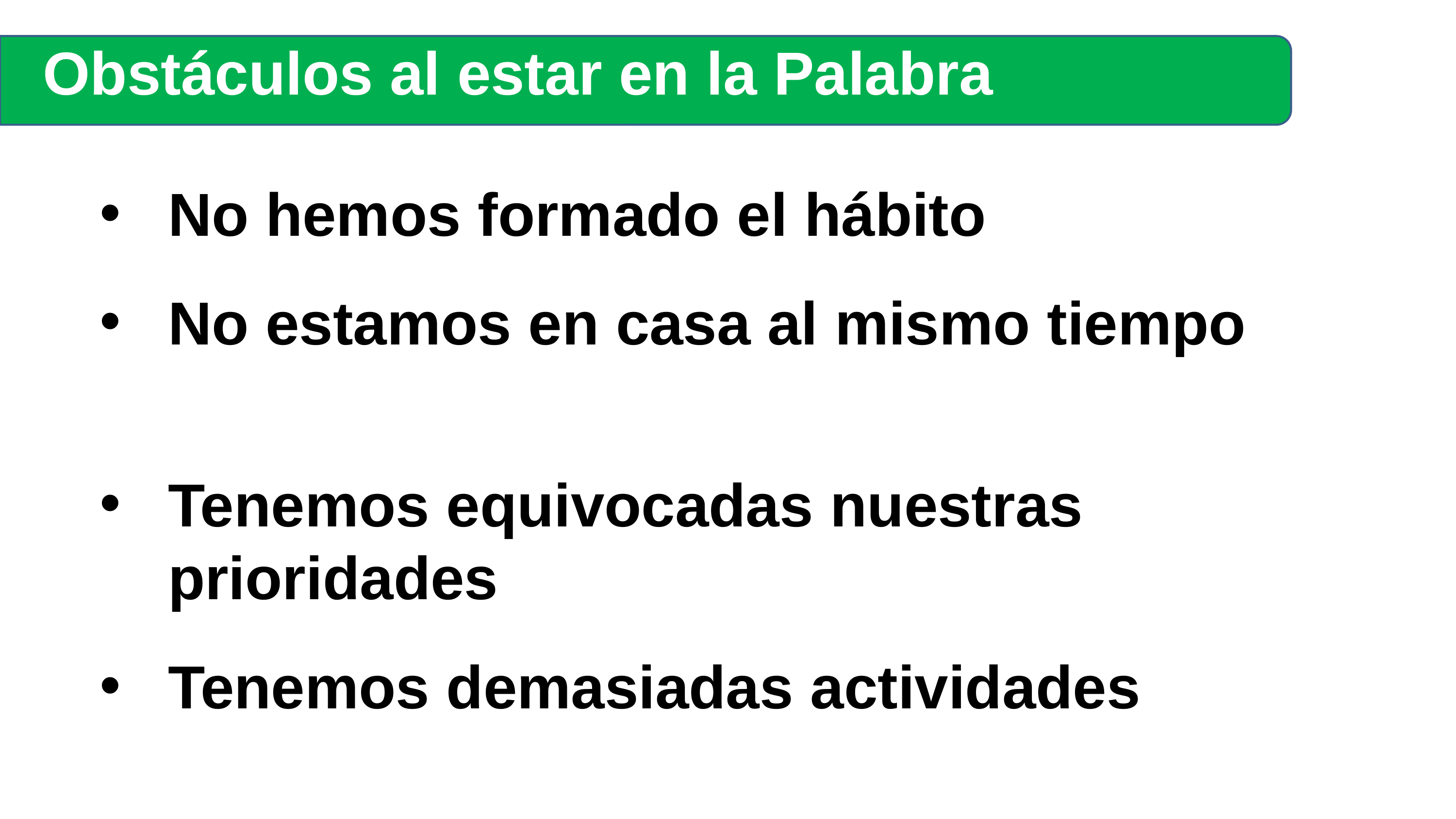

Obstáculos al estar en la Palabra
No hemos formado el hábito
No estamos en casa al mismo tiempo
Tenemos equivocadas nuestras prioridades
Tenemos demasiadas actividades